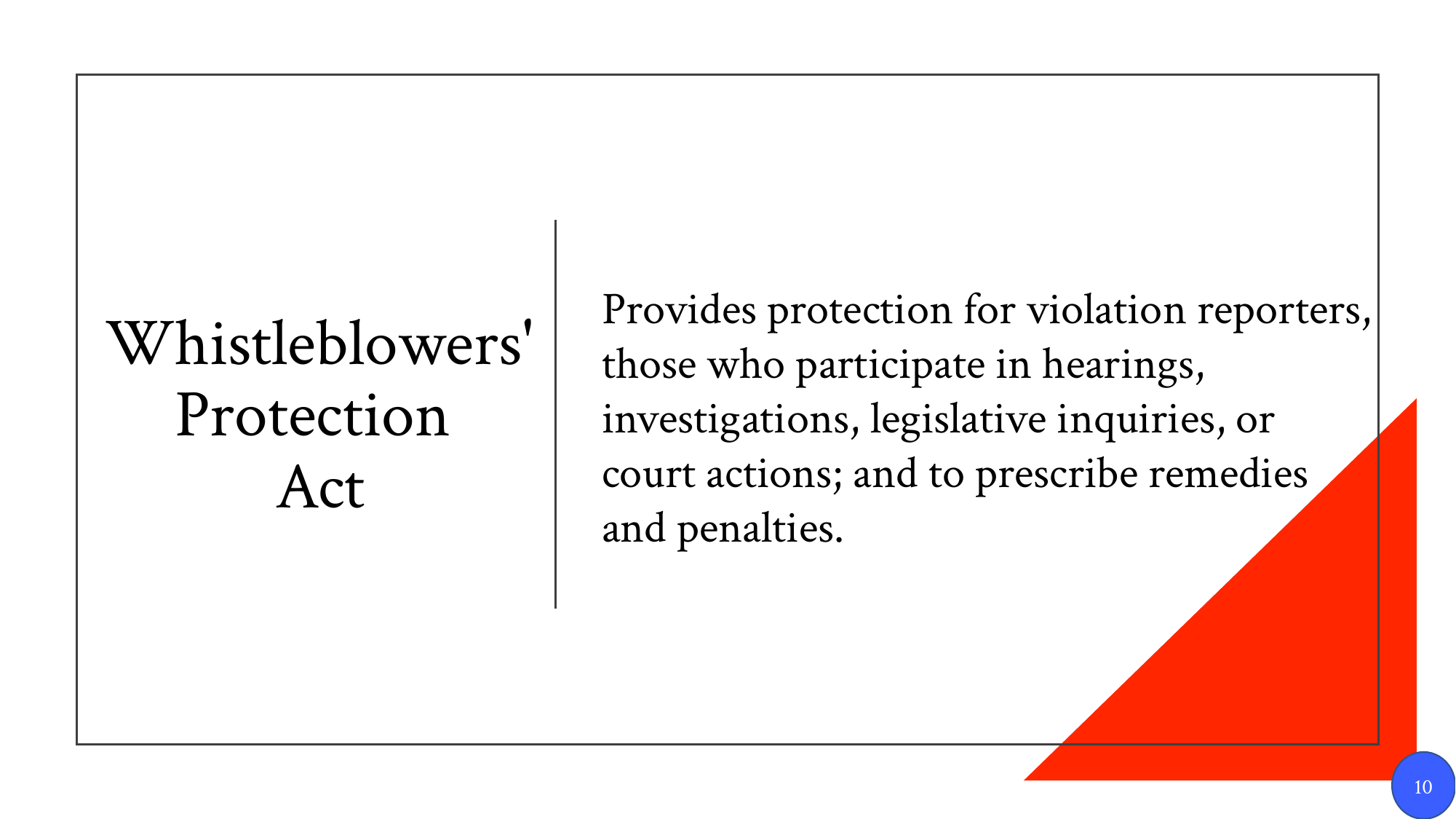

Provides protection for violation reporters, those who participate in hearings, investigations, legislative inquiries, or court actions; and to prescribe remedies and penalties.
# Whistleblowers' Protection Act

10